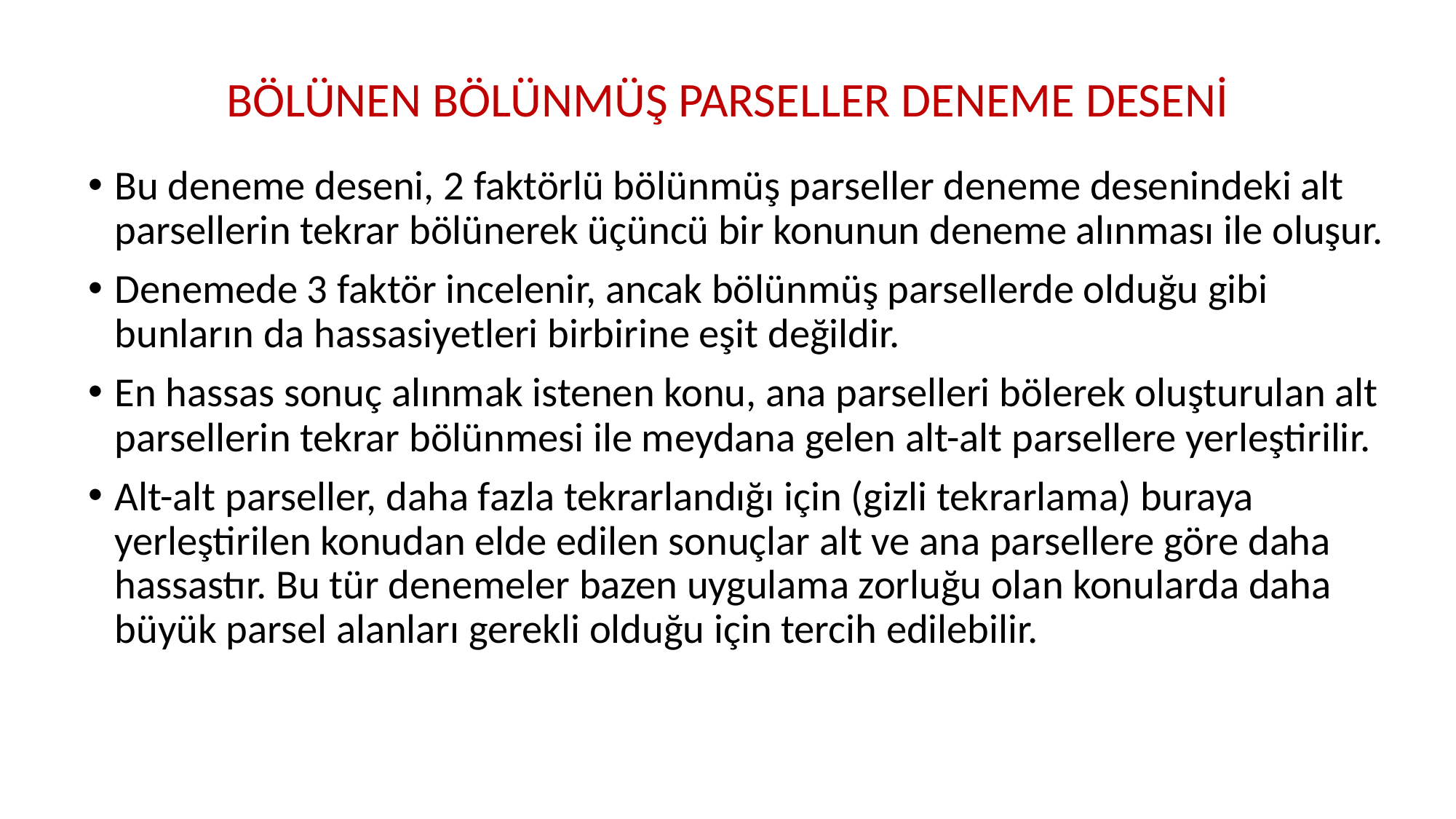

# BÖLÜNEN BÖLÜNMÜŞ PARSELLER DENEME DESENİ
Bu deneme deseni, 2 faktörlü bölünmüş parseller deneme desenindeki alt parsellerin tekrar bölünerek üçüncü bir konunun deneme alınması ile oluşur.
Denemede 3 faktör incelenir, ancak bölünmüş parsellerde olduğu gibi bunların da hassasiyetleri birbirine eşit değildir.
En hassas sonuç alınmak istenen konu, ana parselleri bölerek oluşturulan alt parsellerin tekrar bölünmesi ile meydana gelen alt-alt parsellere yerleştirilir.
Alt-alt parseller, daha fazla tekrarlandığı için (gizli tekrarlama) buraya yerleştirilen konudan elde edilen sonuçlar alt ve ana parsellere göre daha hassastır. Bu tür denemeler bazen uygulama zorluğu olan konularda daha büyük parsel alanları gerekli olduğu için tercih edilebilir.